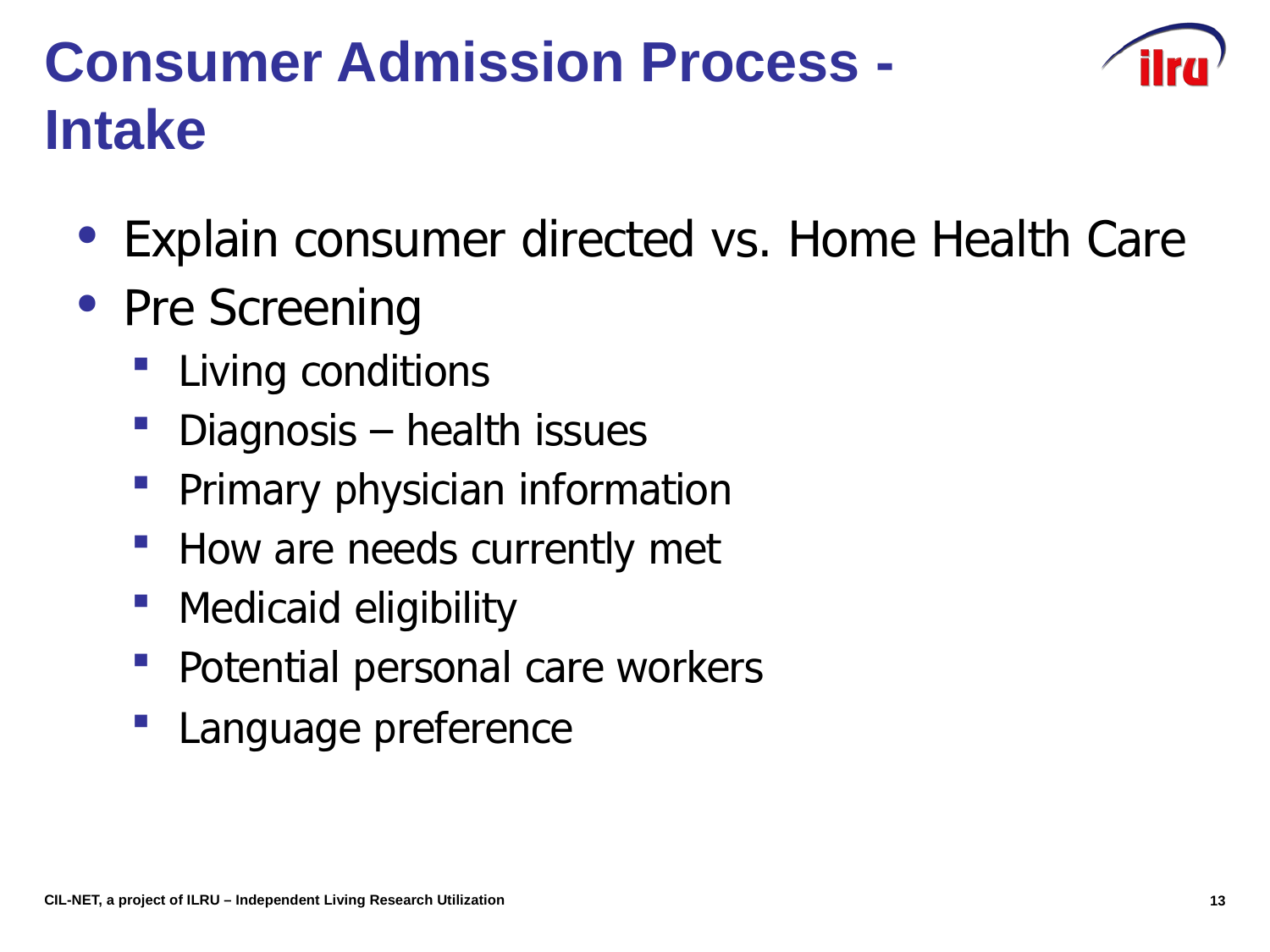

Consumer Admission Process - Intake
Explain consumer directed vs. Home Health Care
Pre Screening
Living conditions
Diagnosis – health issues
Primary physician information
How are needs currently met
Medicaid eligibility
Potential personal care workers
Language preference
13